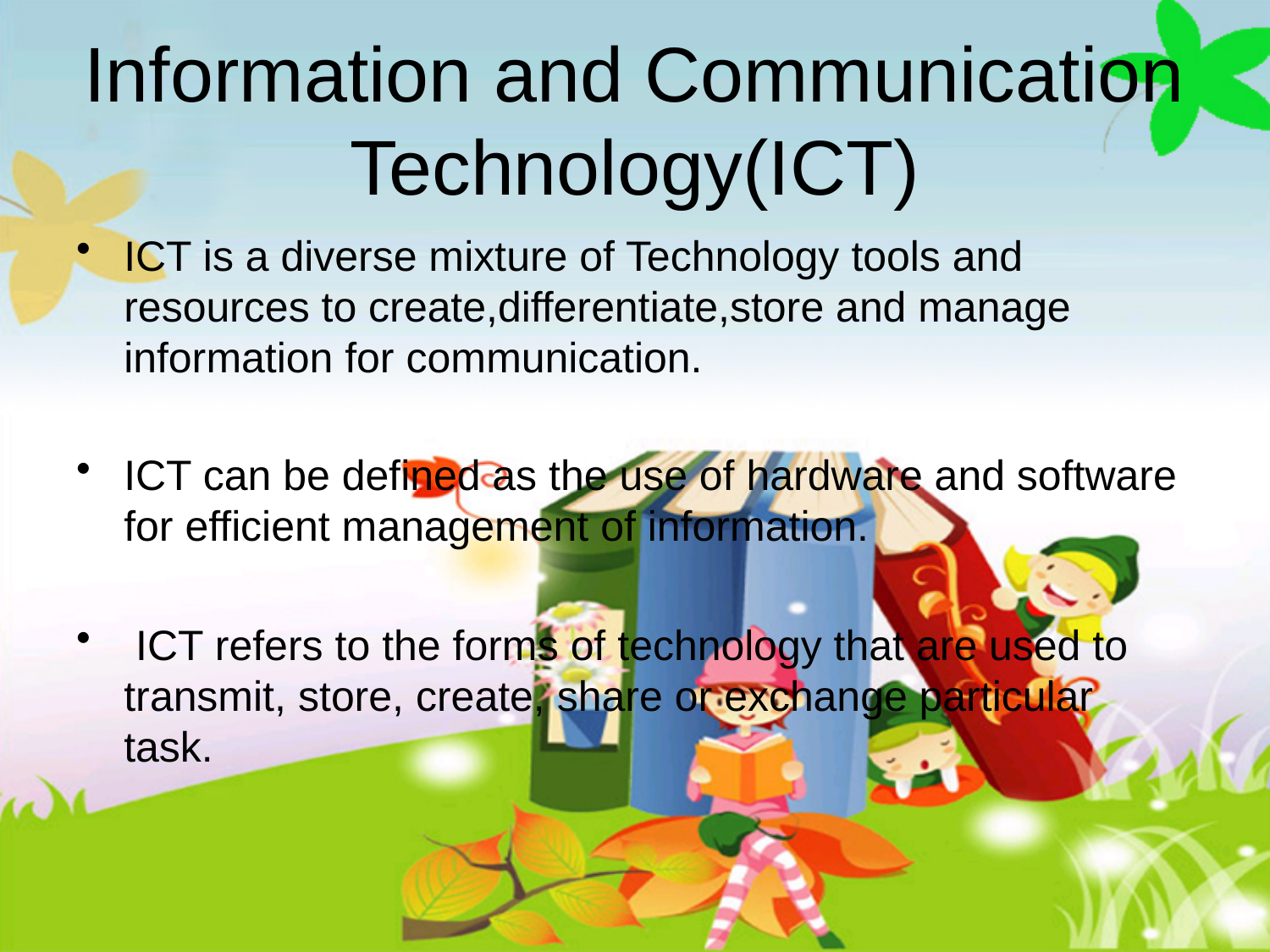

# Information and Communication Technology(ICT)
ICT is a diverse mixture of Technology tools and resources to create,differentiate,store and manage information for communication.

ICT can be defined as the use of hardware and software for efficient management of information.

 ICT refers to the forms of technology that are used to transmit, store, create, share or exchange particular task.